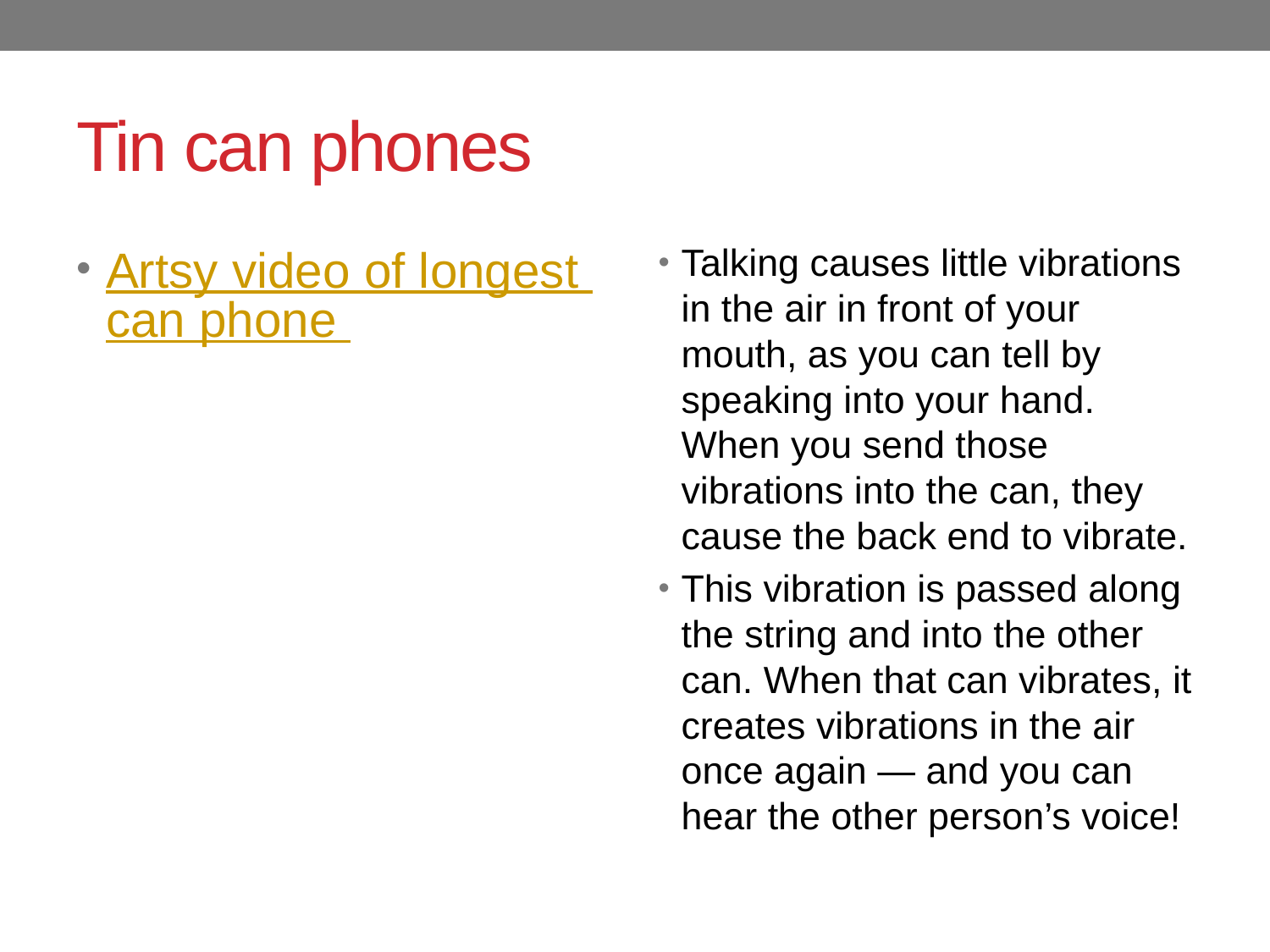

# Tin can phones
Artsy video of longest can phone
Talking causes little vibrations in the air in front of your mouth, as you can tell by speaking into your hand. When you send those vibrations into the can, they cause the back end to vibrate.
This vibration is passed along the string and into the other can. When that can vibrates, it creates vibrations in the air once again — and you can hear the other person’s voice!